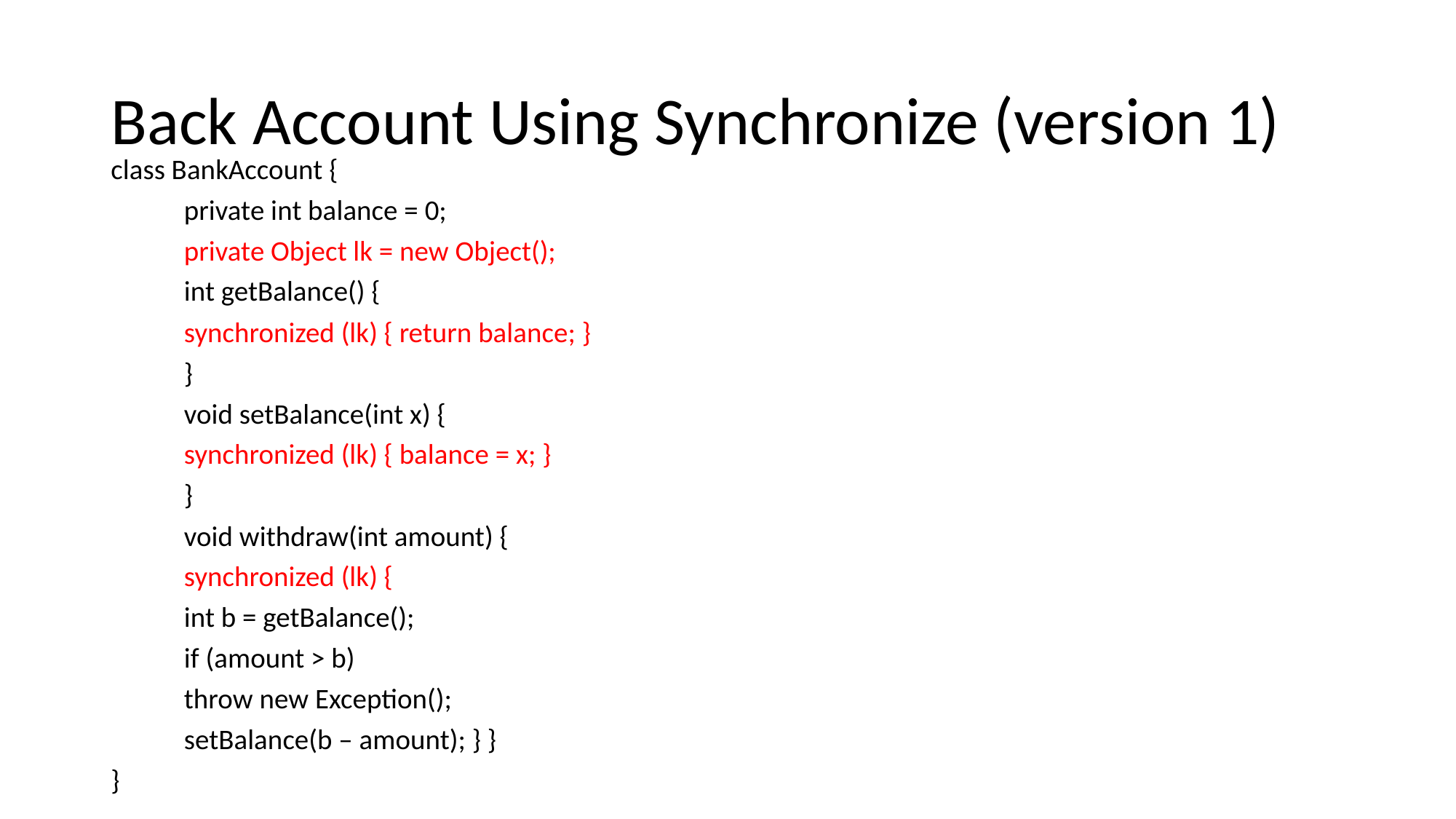

# Back Account Using Synchronize (version 1)
class BankAccount {
	private int balance = 0;
	private Object lk = new Object();
	int getBalance() {
		synchronized (lk) { return balance; }
	}
	void setBalance(int x) {
		synchronized (lk) { balance = x; }
	}
	void withdraw(int amount) {
		synchronized (lk) {
			int b = getBalance();
			if (amount > b)
				throw new Exception();
			setBalance(b – amount); } }
}